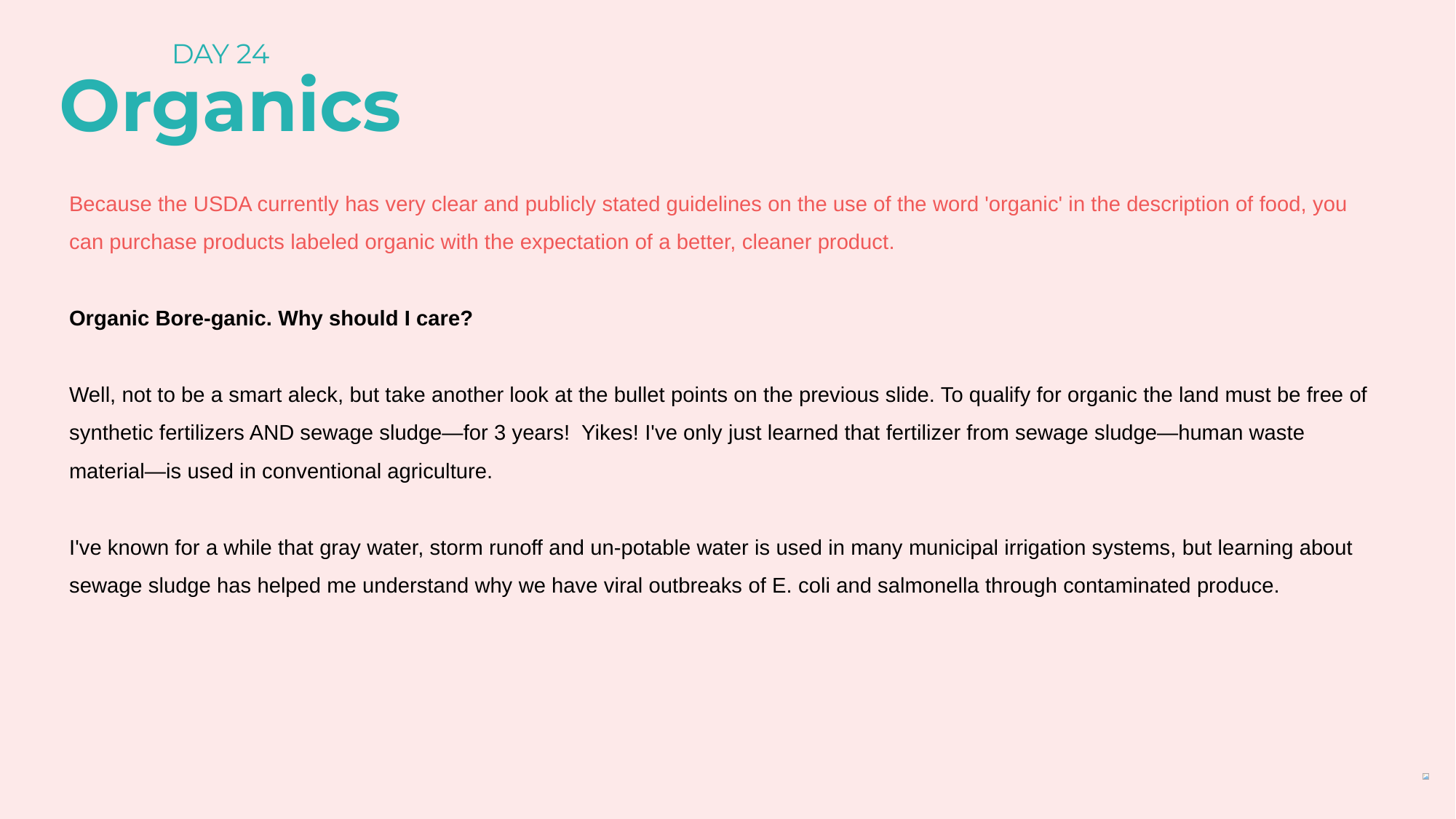

DAY 24
Organics
Because the USDA currently has very clear and publicly stated guidelines on the use of the word 'organic' in the description of food, you can purchase products labeled organic with the expectation of a better, cleaner product.

Organic Bore-ganic. Why should I care?

Well, not to be a smart aleck, but take another look at the bullet points on the previous slide. To qualify for organic the land must be free of synthetic fertilizers AND sewage sludge—for 3 years!  Yikes! I've only just learned that fertilizer from sewage sludge—human waste material—is used in conventional agriculture.

I've known for a while that gray water, storm runoff and un-potable water is used in many municipal irrigation systems, but learning about sewage sludge has helped me understand why we have viral outbreaks of E. coli and salmonella through contaminated produce.